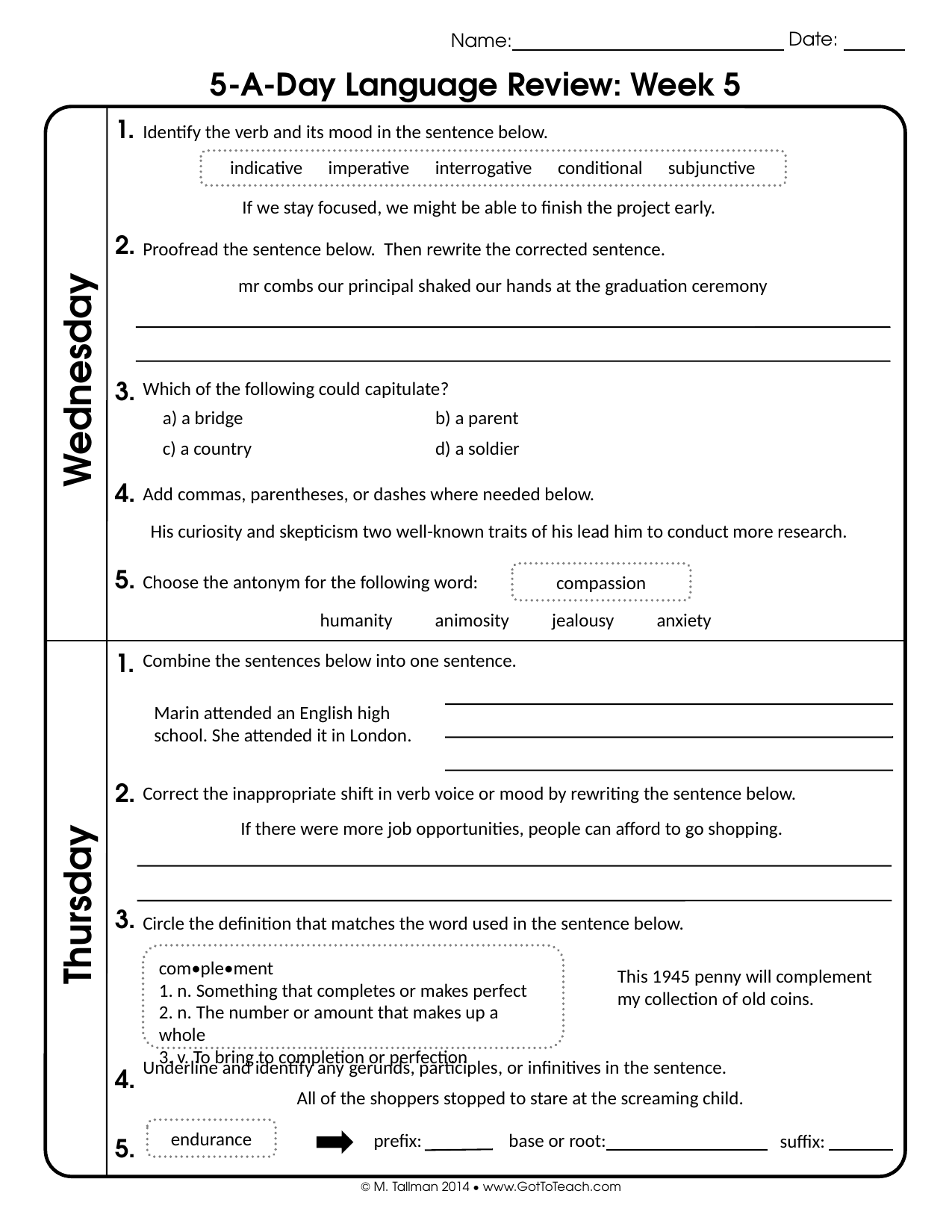

Date:
Name:
5-A-Day Language Review: Week 5
1.
Identify the verb and its mood in the sentence below.
indicative      imperative      interrogative      conditional      subjunctive
If we stay focused, we might be able to finish the project early.
2.
Proofread the sentence below.  Then rewrite the corrected sentence.
mr combs our principal shaked our hands at the graduation ceremony
Wednesday
3.
Which of the following could capitulate?
a) a bridge
b) a parent
c) a country
d) a soldier
4.
Add commas, parentheses, or dashes where needed below.
His curiosity and skepticism two well-known traits of his lead him to conduct more research.
5.
compassion
Choose the antonym for the following word:
humanity          animosity          jealousy          anxiety
1.
Combine the sentences below into one sentence.
Marin attended an English high school. She attended it in London.
2.
Correct the inappropriate shift in verb voice or mood by rewriting the sentence below.
If there were more job opportunities, people can afford to go shopping.
Thursday
3.
Circle the definition that matches the word used in the sentence below.
com•ple•ment
1. n. Something that completes or makes perfect
2. n. The number or amount that makes up a whole
3. v. To bring to completion or perfection
This 1945 penny will complement my collection of old coins.
Underline and identify any gerunds, participles, or infinitives in the sentence.
4.
All of the shoppers stopped to stare at the screaming child.
endurance
prefix:
base or root:
suffix:
5.